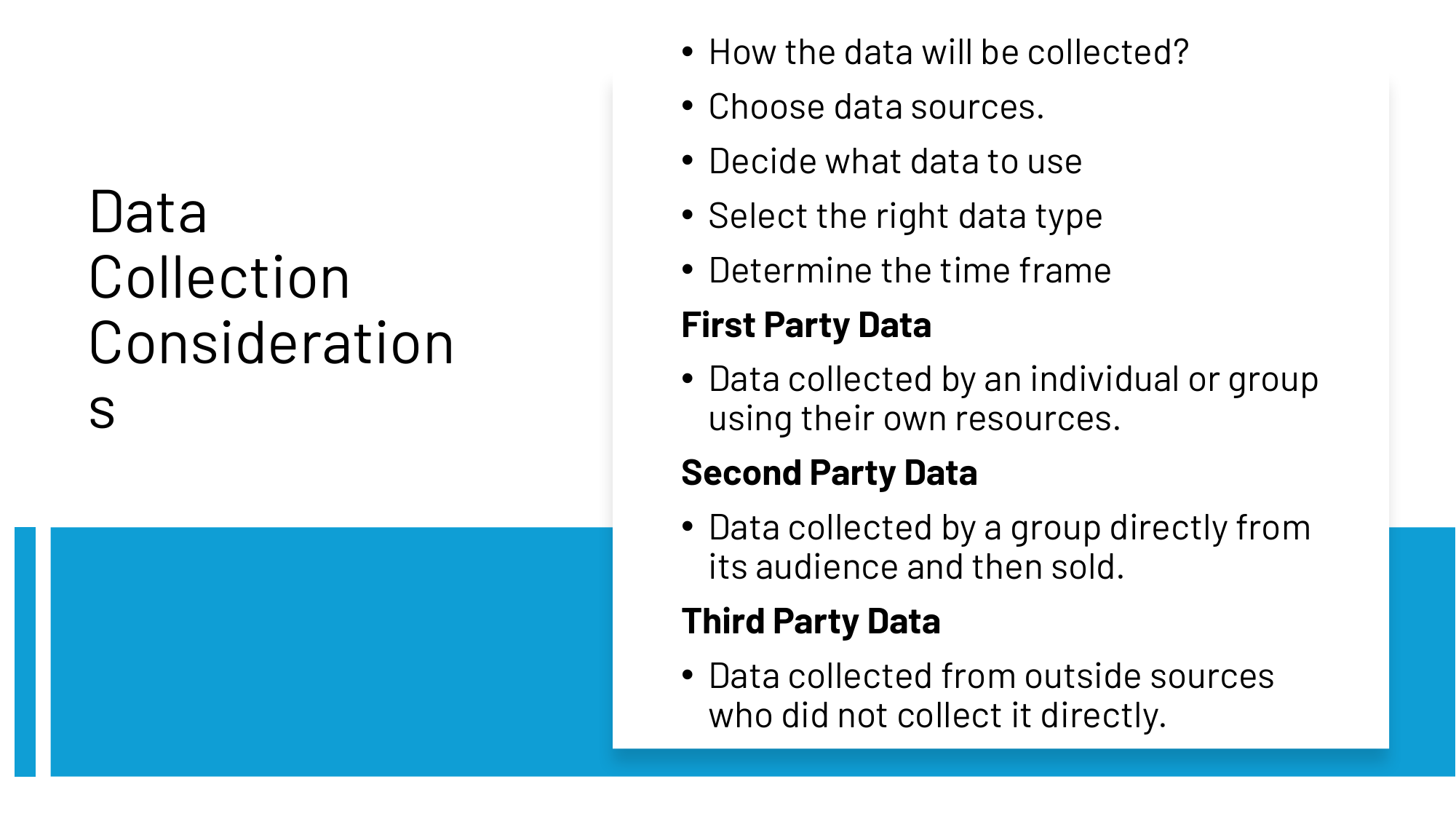

How the data will be collected?
Choose data sources.
Decide what data to use
Select the right data type
Determine the time frame
First Party Data
Data collected by an individual or group using their own resources.
Second Party Data
Data collected by a group directly from its audience and then sold.
Third Party Data
Data collected from outside sources who did not collect it directly.

# Data Collection Considerations

4